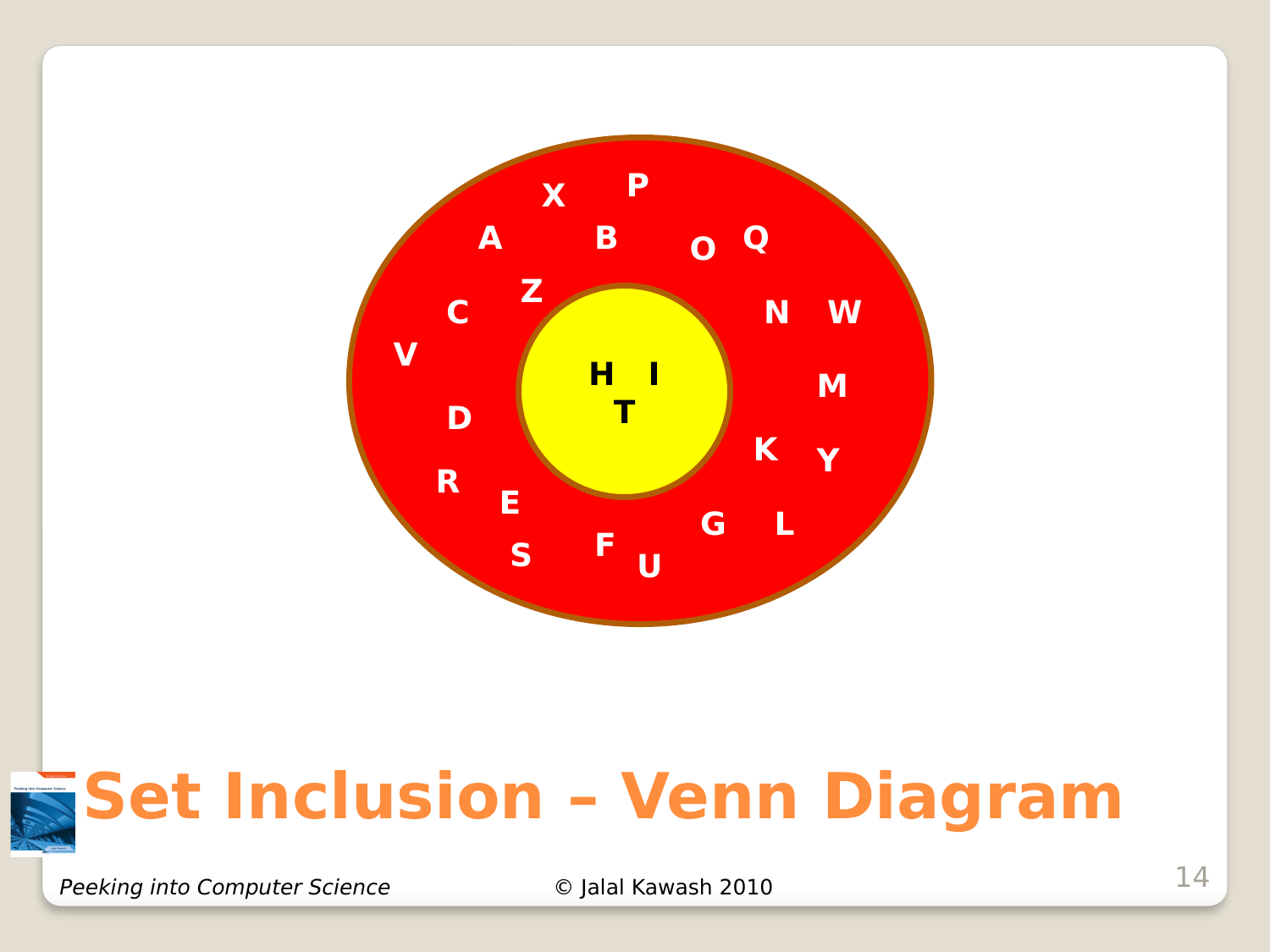

P
X
A
B
Q
O
Z
C
H   I
T
N
W
V
M
D
K
Y
R
E
G
L
F
S
U
# Set Inclusion – Venn Diagram
14